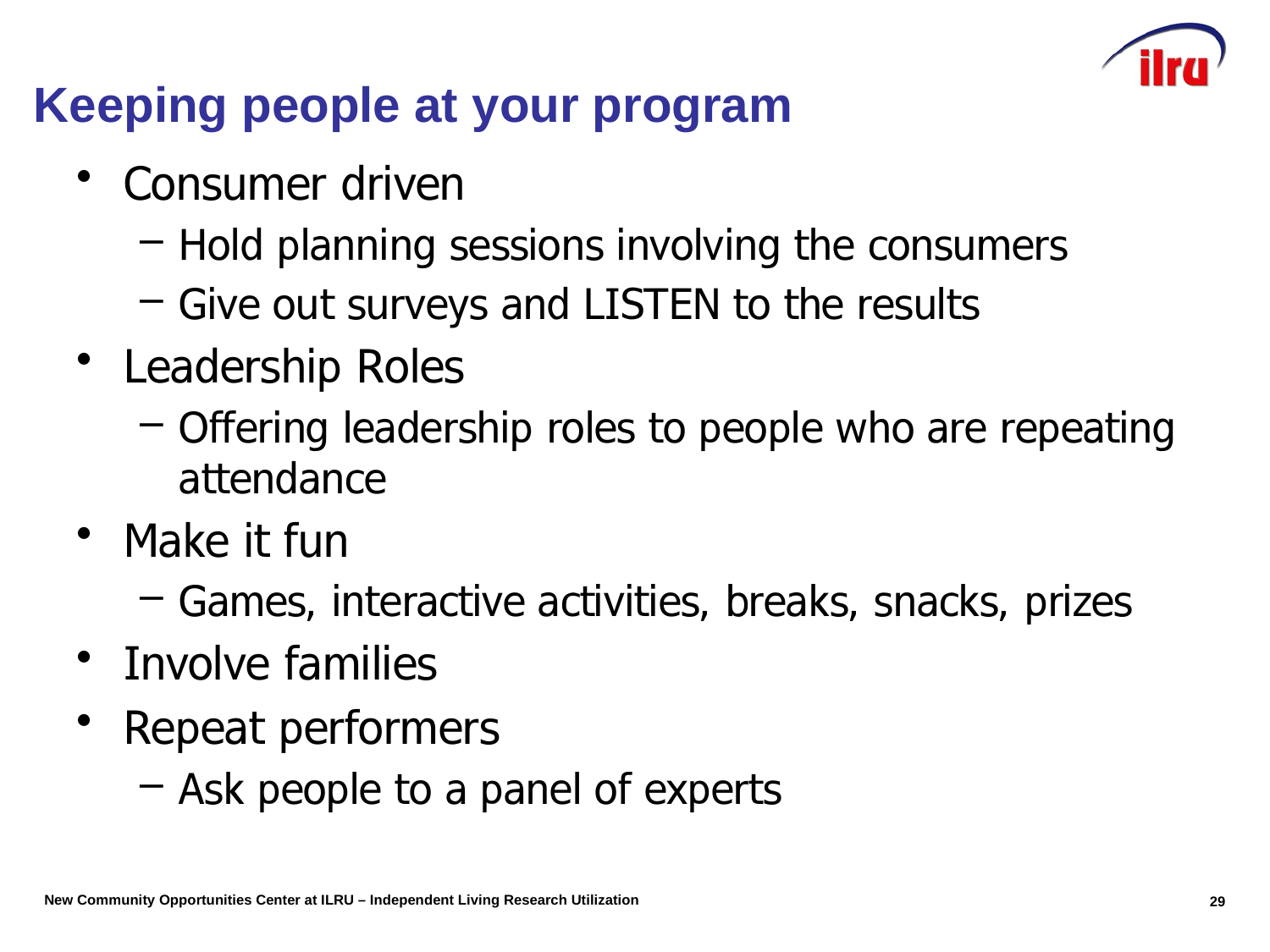

# Keeping people at your program
Consumer driven
Hold planning sessions involving the consumers
Give out surveys and LISTEN to the results
Leadership Roles
Offering leadership roles to people who are repeating attendance
Make it fun
Games, interactive activities, breaks, snacks, prizes
Involve families
Repeat performers
Ask people to a panel of experts
29